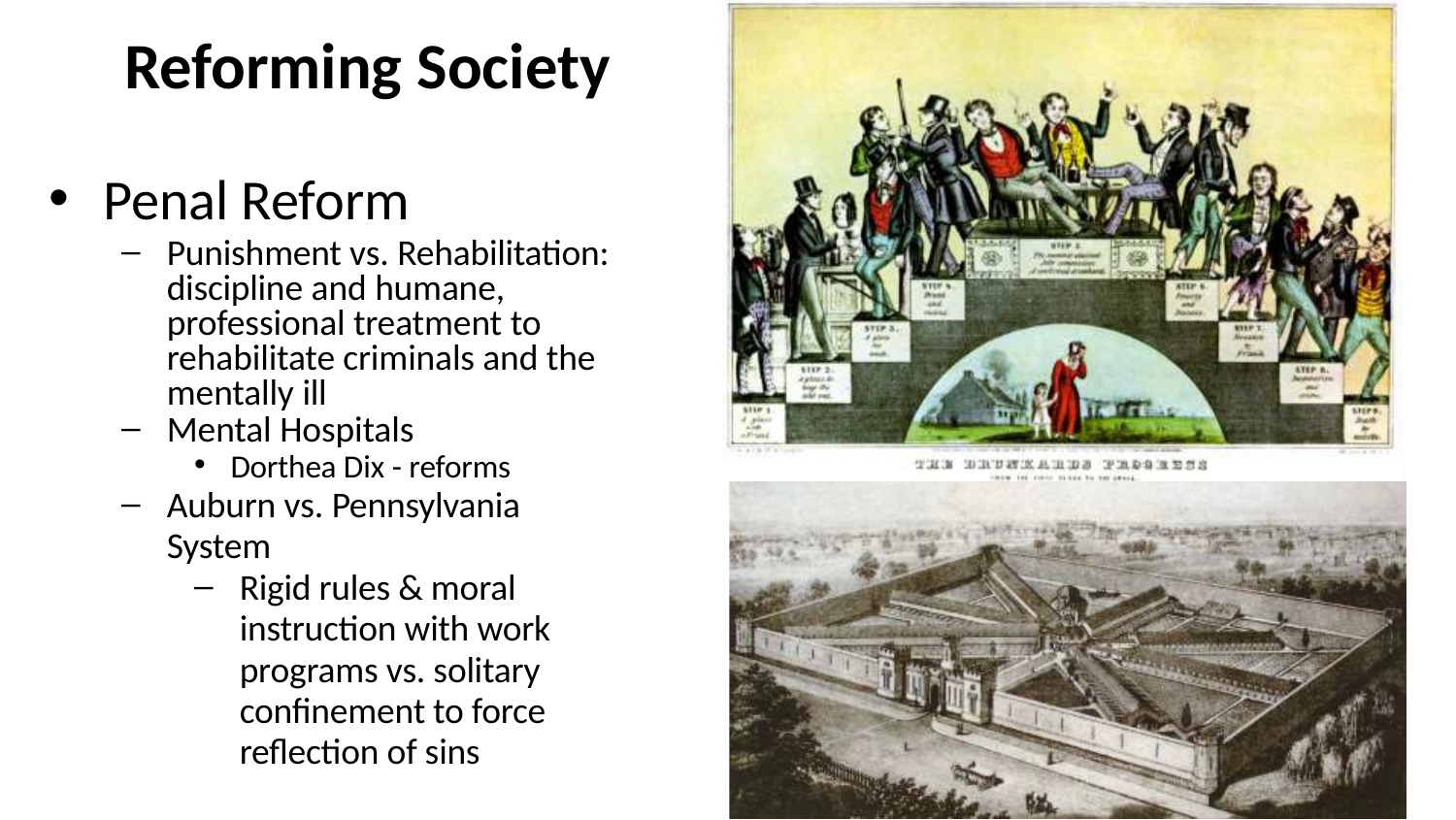

# Reforming Society
Penal Reform
Punishment vs. Rehabilitation:  discipline and humane,  professional treatment to  rehabilitate criminals and the  mentally ill
Mental Hospitals
Dorthea Dix - reforms
Auburn vs. Pennsylvania System
Rigid rules & moral instruction with work programs vs. solitary confinement to force reflection of sins